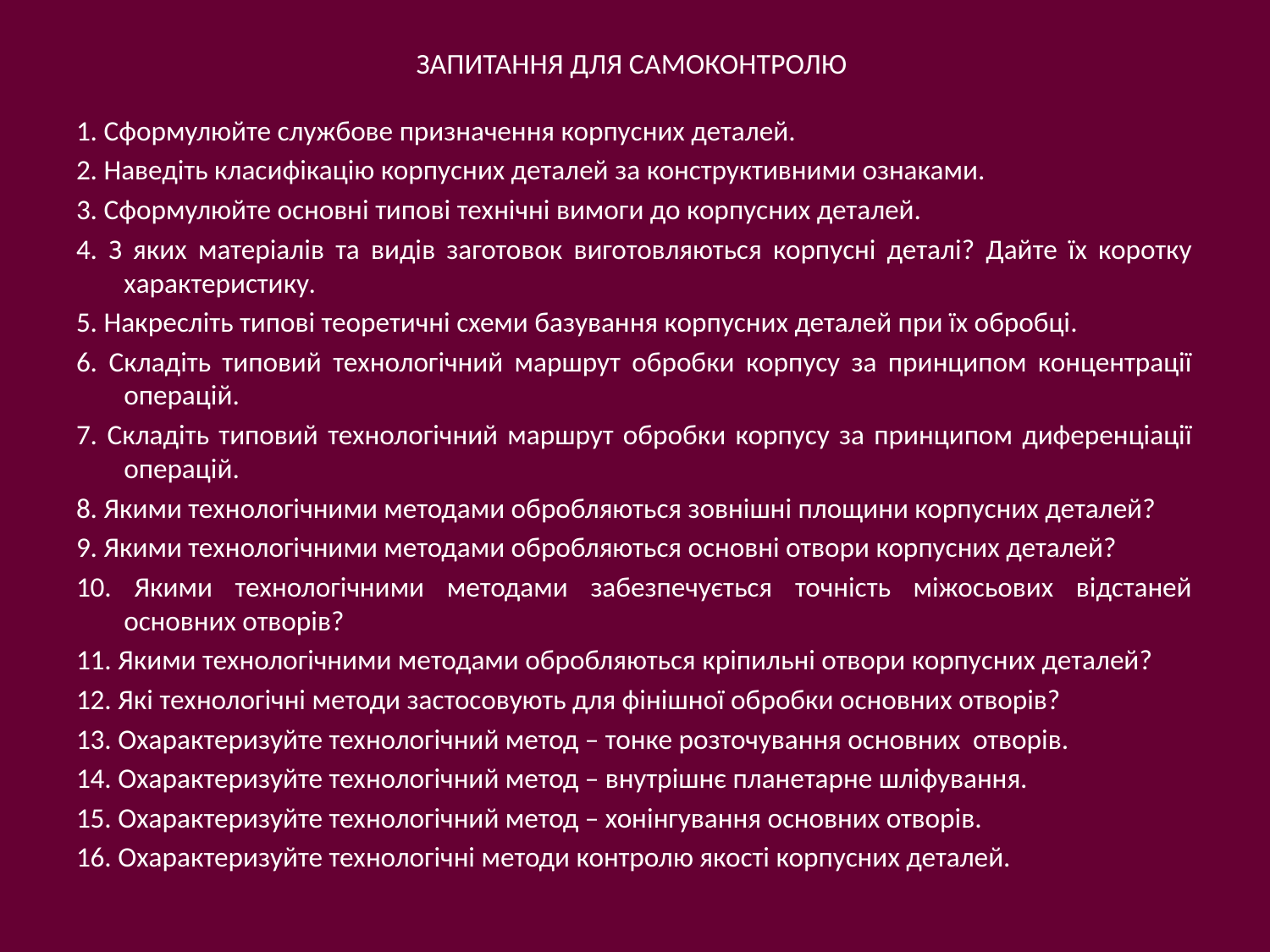

# ЗАПИТАННЯ ДЛЯ САМОКОНТРОЛЮ
1. Сформулюйте службове призначення корпусних деталей.
2. Наведіть класифікацію корпусних деталей за конструктивними ознаками.
3. Сформулюйте основні типові технічні вимоги до корпусних деталей.
4. З яких матеріалів та видів заготовок виготовляються корпусні деталі? Дайте їх коротку характеристику.
5. Накресліть типові теоретичні схеми базування корпусних деталей при їх обробці.
6. Складіть типовий технологічний маршрут обробки корпусу за принципом концентрації операцій.
7. Складіть типовий технологічний маршрут обробки корпусу за принципом диференціації операцій.
8. Якими технологічними методами обробляються зовнішні площини корпусних деталей?
9. Якими технологічними методами обробляються основні отвори корпусних деталей?
10. Якими технологічними методами забезпечується точність міжосьових відстаней основних отворів?
11. Якими технологічними методами обробляються кріпильні отвори корпусних деталей?
12. Які технологічні методи застосовують для фінішної обробки основних отворів?
13. Охарактеризуйте технологічний метод – тонке розточування основних  отворів.
14. Охарактеризуйте технологічний метод – внутрішнє планетарне шліфування.
15. Охарактеризуйте технологічний метод – хонінгування основних отворів.
16. Охарактеризуйте технологічні методи контролю якості корпусних деталей.